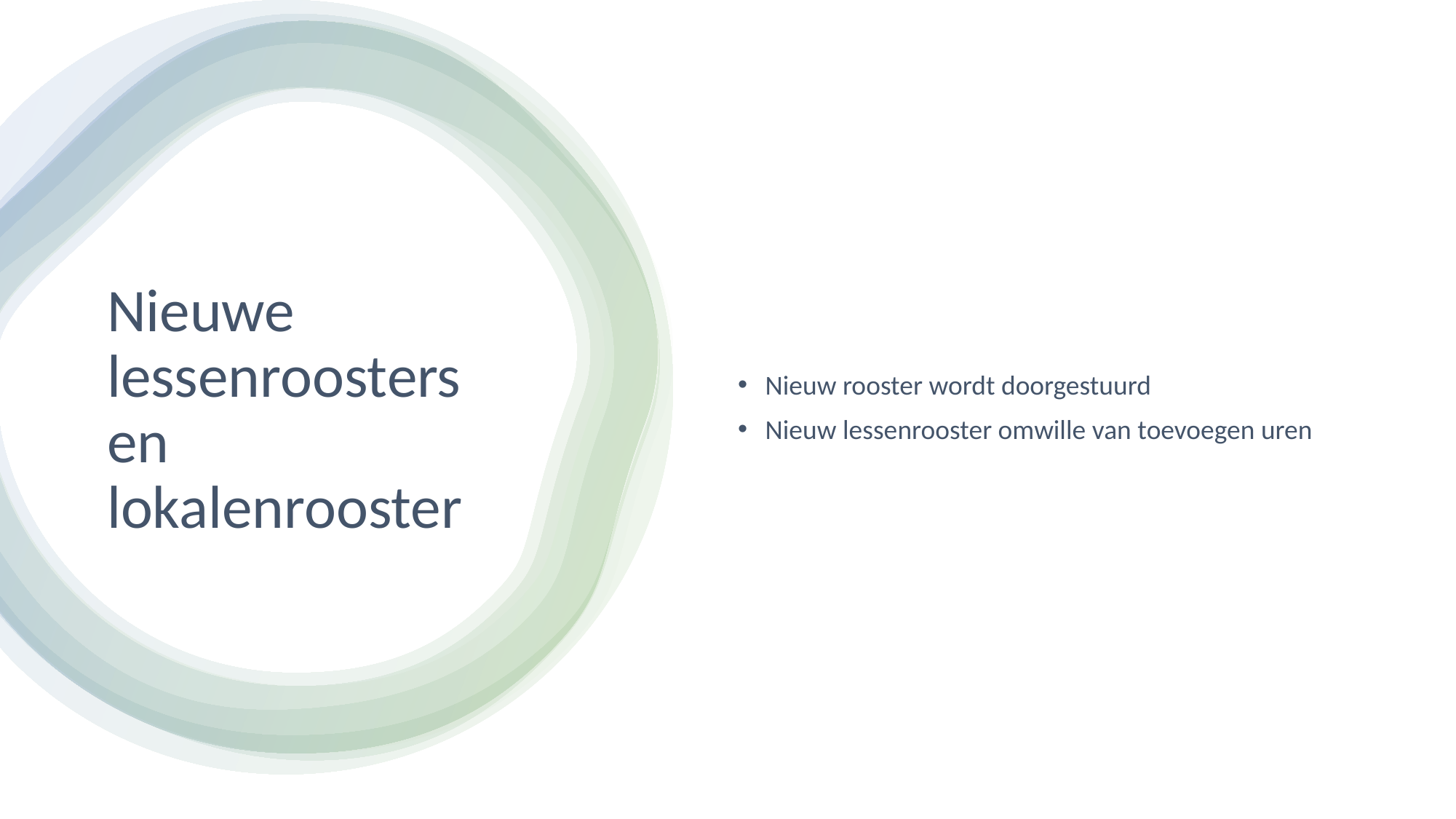

Nieuw rooster wordt doorgestuurd
Nieuw lessenrooster omwille van toevoegen uren
# Nieuwe lessenroosters en lokalenrooster